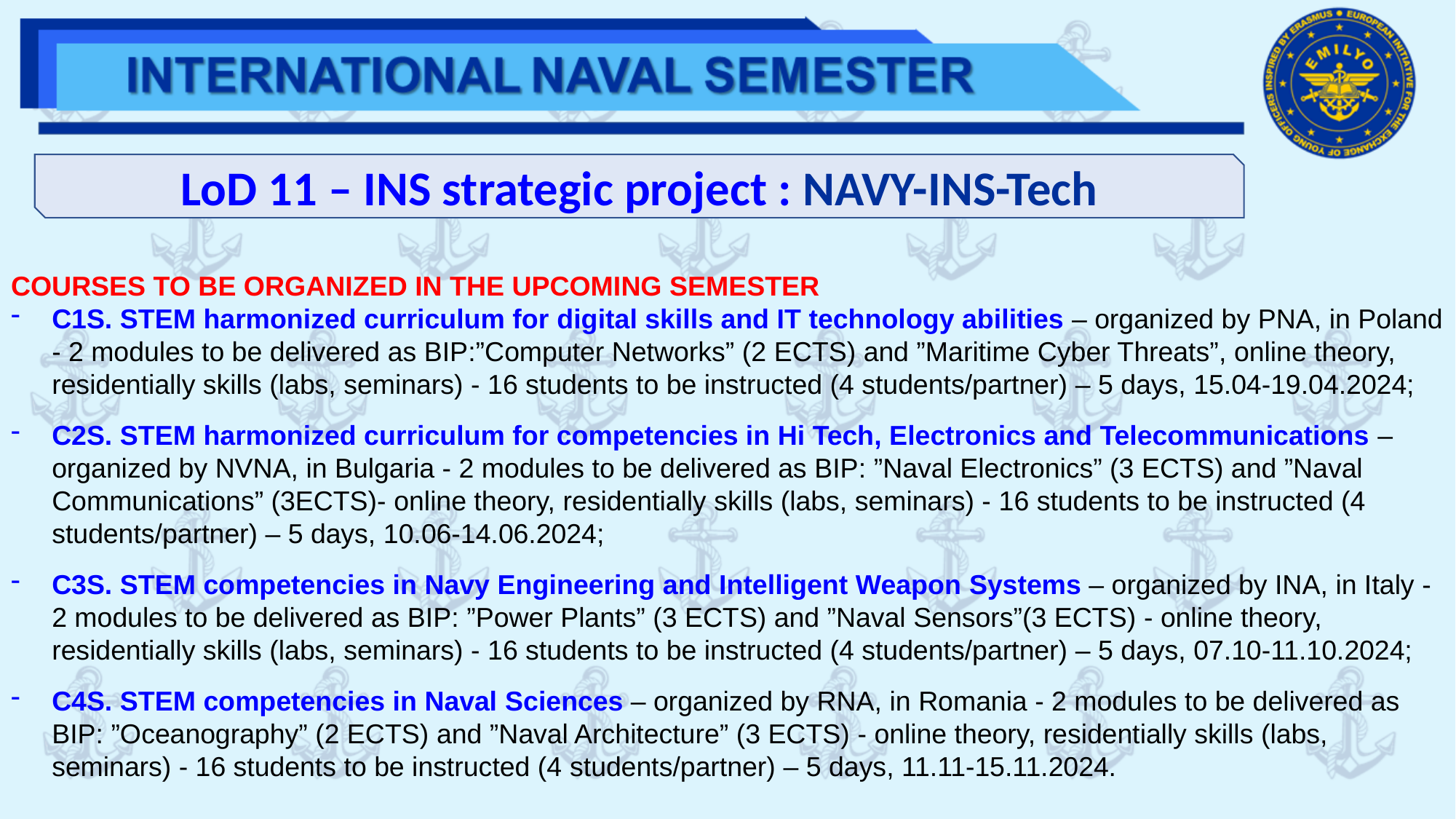

LoD 11 – INS strategic project : NAVY-INS-Tech
COURSES TO BE ORGANIZED IN THE UPCOMING SEMESTER
C1S. STEM harmonized curriculum for digital skills and IT technology abilities – organized by PNA, in Poland - 2 modules to be delivered as BIP:”Computer Networks” (2 ECTS) and ”Maritime Cyber Threats”, online theory, residentially skills (labs, seminars) - 16 students to be instructed (4 students/partner) – 5 days, 15.04-19.04.2024;
C2S. STEM harmonized curriculum for competencies in Hi Tech, Electronics and Telecommunications – organized by NVNA, in Bulgaria - 2 modules to be delivered as BIP: ”Naval Electronics” (3 ECTS) and ”Naval Communications” (3ECTS)- online theory, residentially skills (labs, seminars) - 16 students to be instructed (4 students/partner) – 5 days, 10.06-14.06.2024;
C3S. STEM competencies in Navy Engineering and Intelligent Weapon Systems – organized by INA, in Italy - 2 modules to be delivered as BIP: ”Power Plants” (3 ECTS) and ”Naval Sensors”(3 ECTS) - online theory, residentially skills (labs, seminars) - 16 students to be instructed (4 students/partner) – 5 days, 07.10-11.10.2024;
C4S. STEM competencies in Naval Sciences – organized by RNA, in Romania - 2 modules to be delivered as BIP: ”Oceanography” (2 ECTS) and ”Naval Architecture” (3 ECTS) - online theory, residentially skills (labs, seminars) - 16 students to be instructed (4 students/partner) – 5 days, 11.11-15.11.2024.